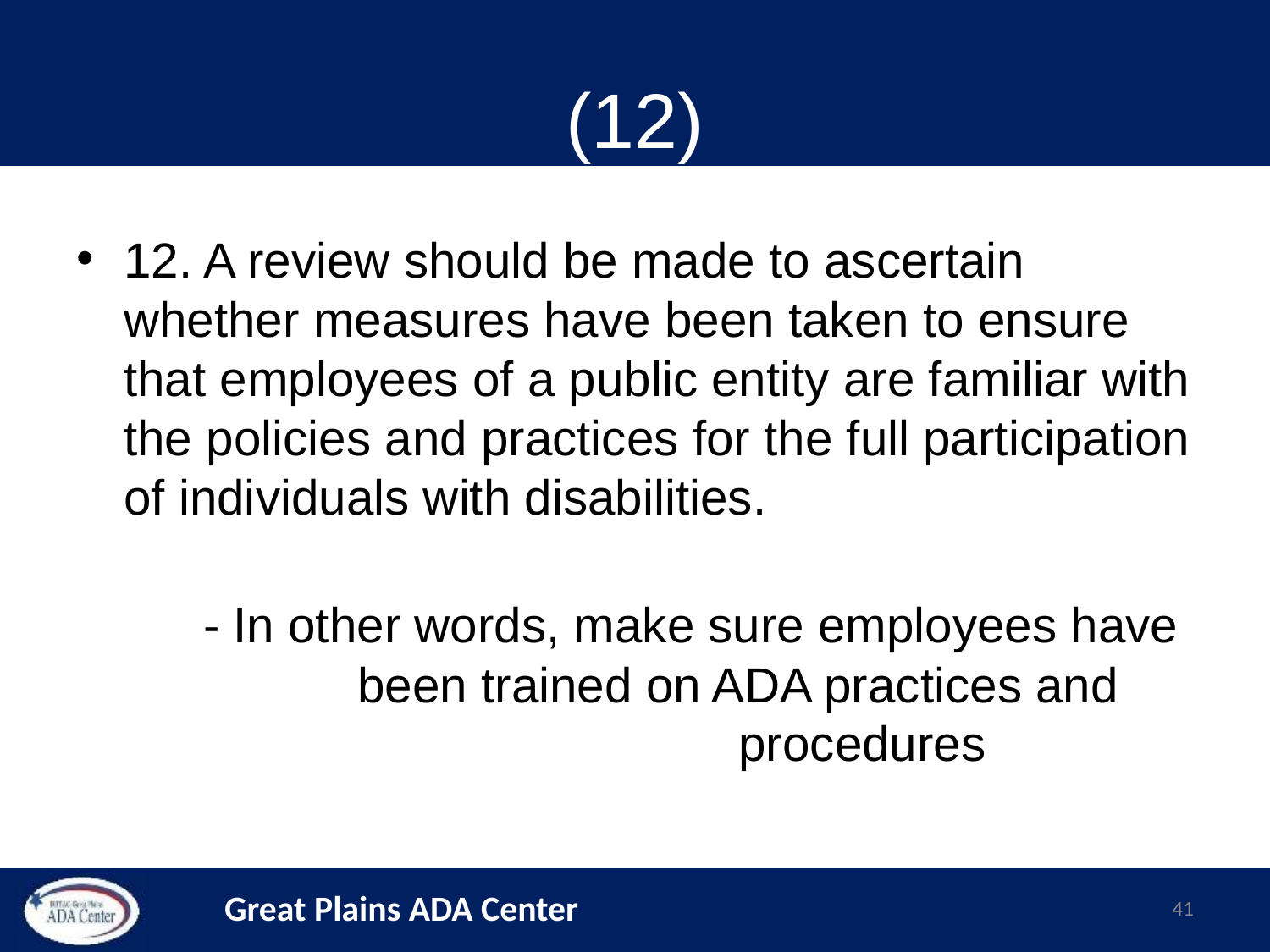

# (12)
12. A review should be made to ascertain whether measures have been taken to ensure that employees of a public entity are familiar with the policies and practices for the full participation of individuals with disabilities.
	- In other words, make sure employees have 		  been trained on ADA practices and 	  	   		  	  procedures

41